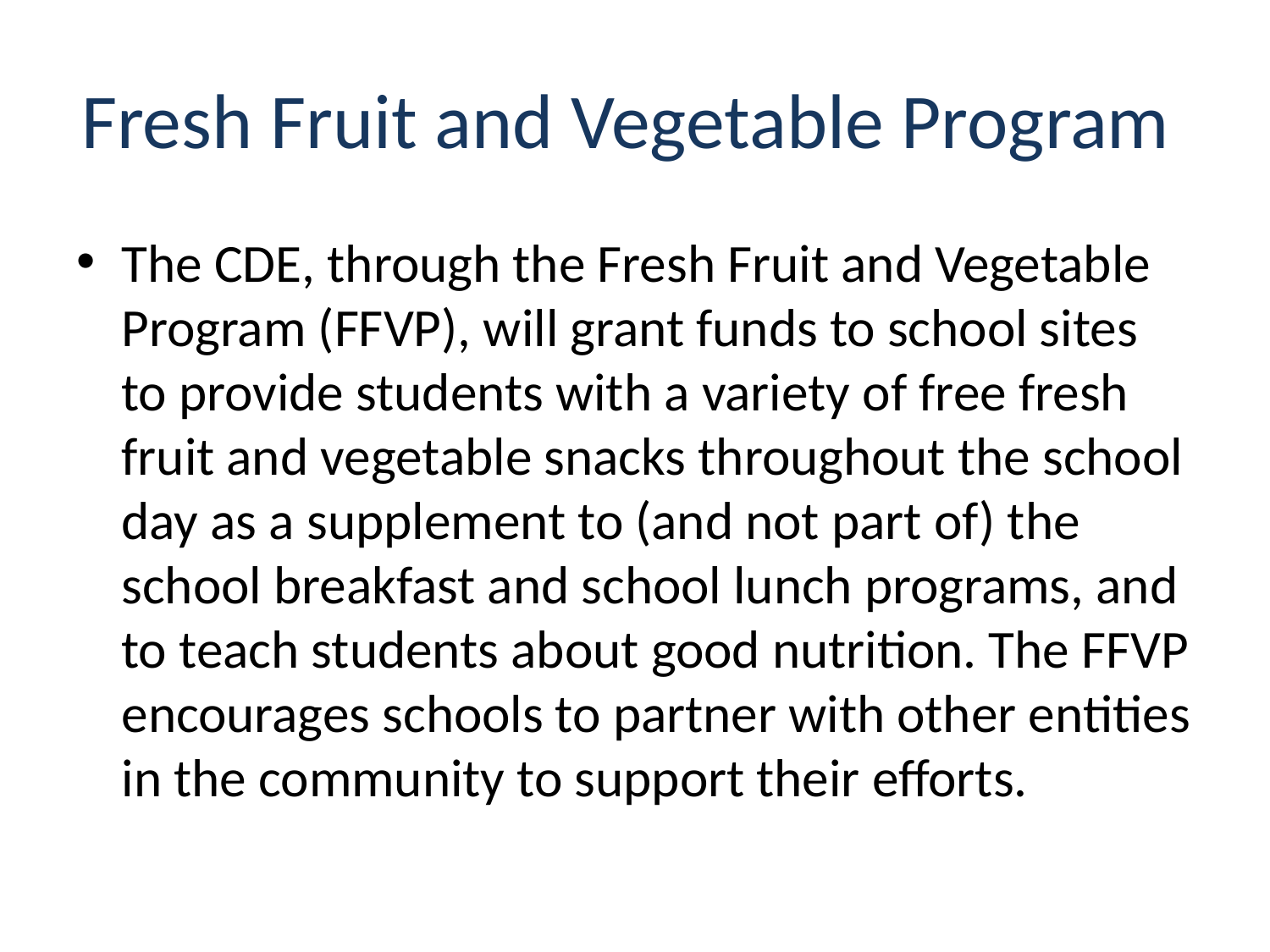

# Fresh Fruit and Vegetable Program
The CDE, through the Fresh Fruit and Vegetable Program (FFVP), will grant funds to school sites to provide students with a variety of free fresh fruit and vegetable snacks throughout the school day as a supplement to (and not part of) the school breakfast and school lunch programs, and to teach students about good nutrition. The FFVP encourages schools to partner with other entities in the community to support their efforts.